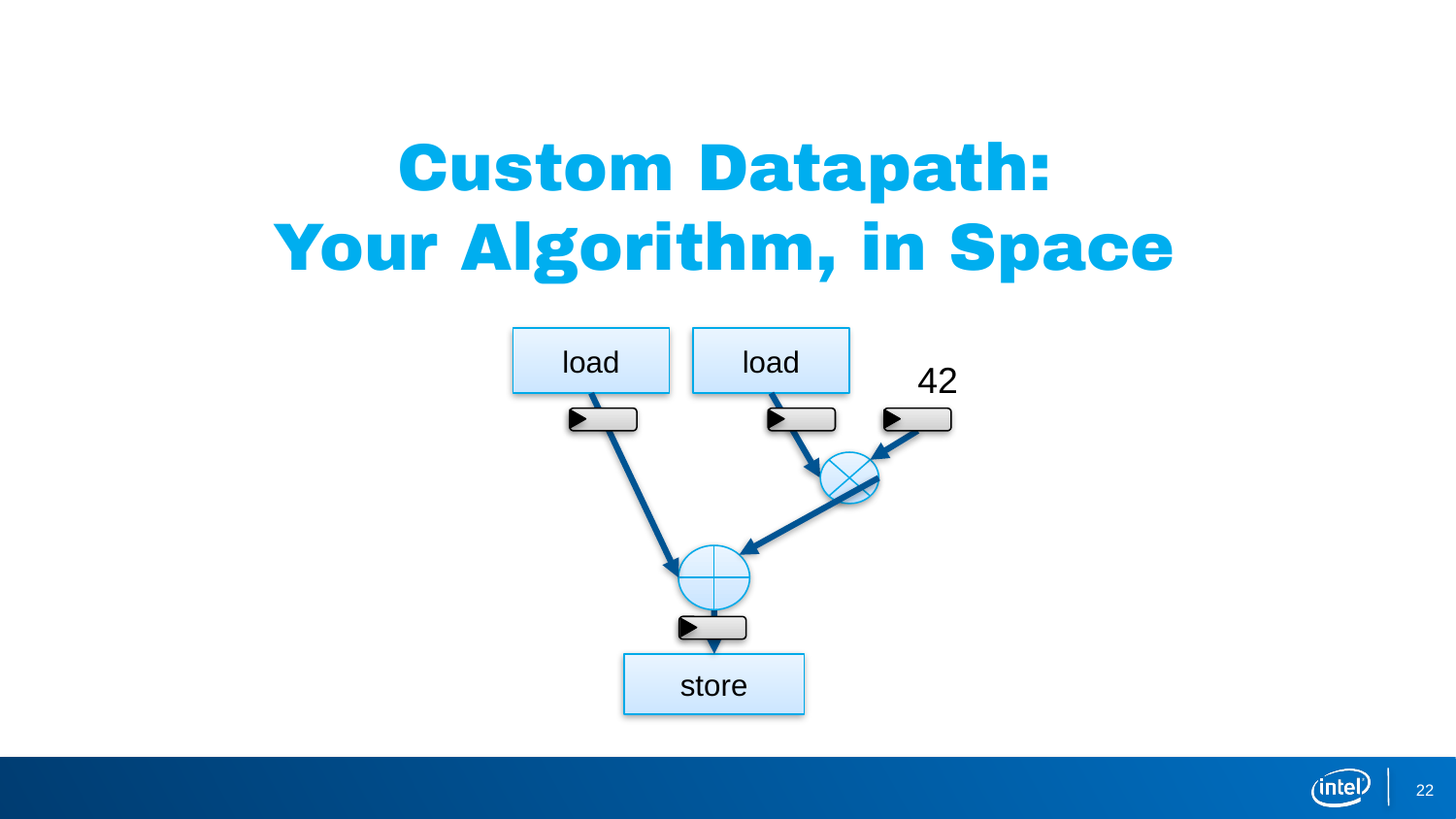

Custom Datapath:
Your Algorithm, in Space
load
load
42

store
22